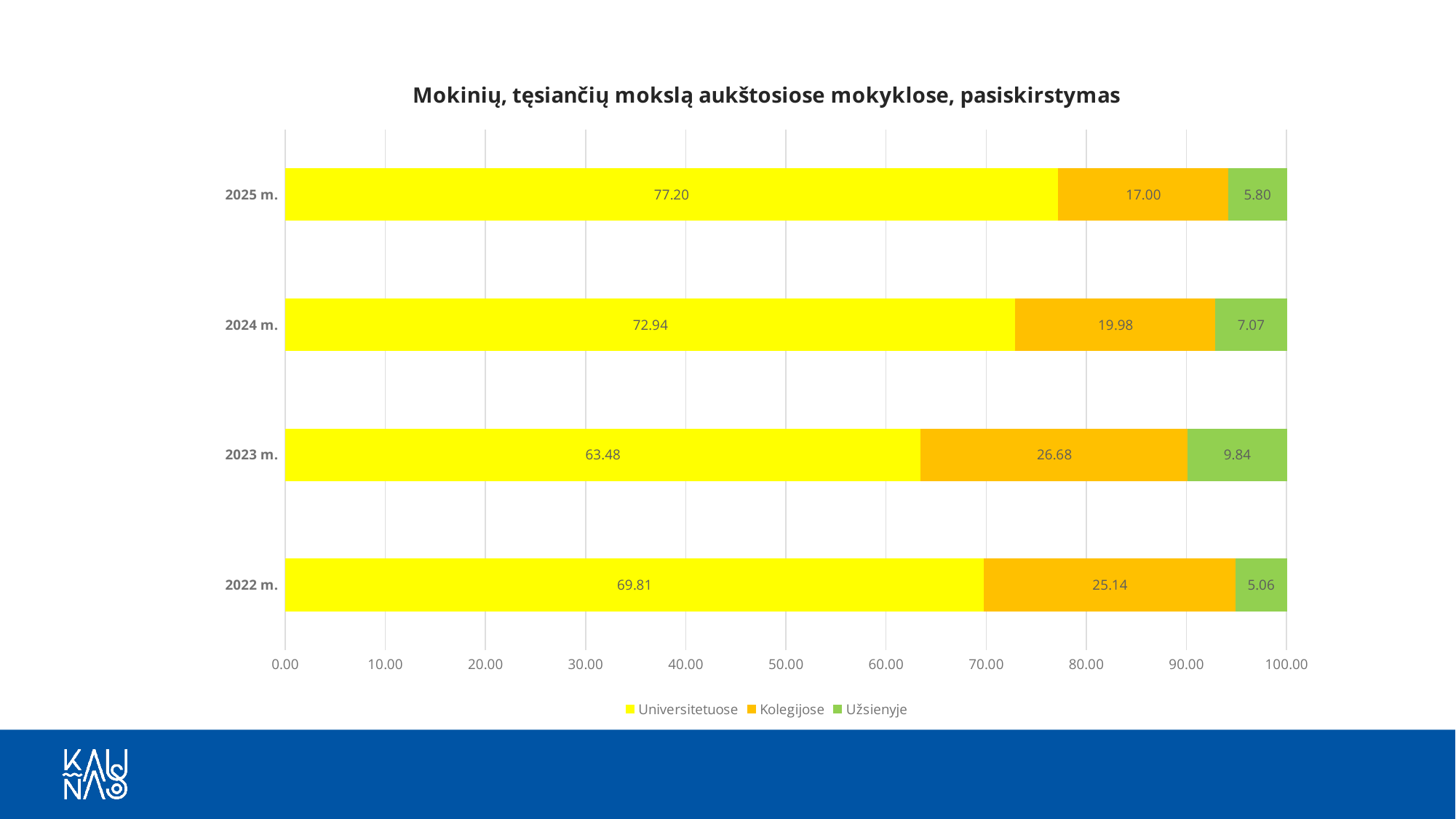

### Chart: Mokinių, tęsiančių mokslą aukštosiose mokyklose, pasiskirstymas

| Category | Universitetuose | Kolegijose | Užsienyje |
|---|---|---|---|
| 2022 m.  | 69.80544747081711 | 25.136186770428015 | 5.058365758754864 |
| 2023 m.  | 63.48074179743224 | 26.676176890156917 | 9.843081312410842 |
| 2024 m.  | 72.94388931591084 | 19.984627209838585 | 7.071483474250576 |
| 2025 m.  | 77.2 | 17.0 | 5.8 |